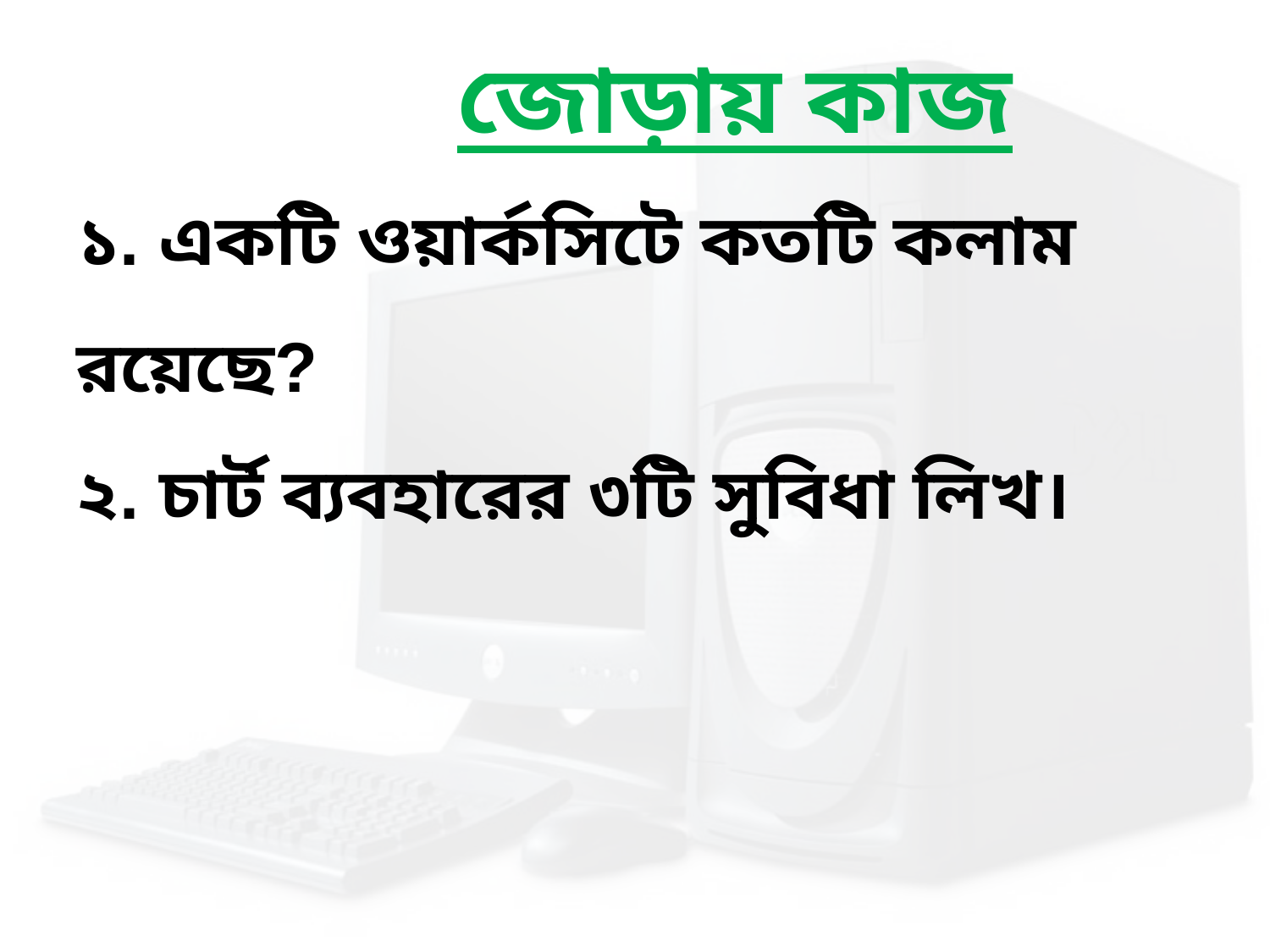

# জোড়ায় কাজ ১. একটি ওয়ার্কসিটে কতটি কলাম রয়েছে? ২. চার্ট ব্যবহারের ৩টি সুবিধা লিখ।